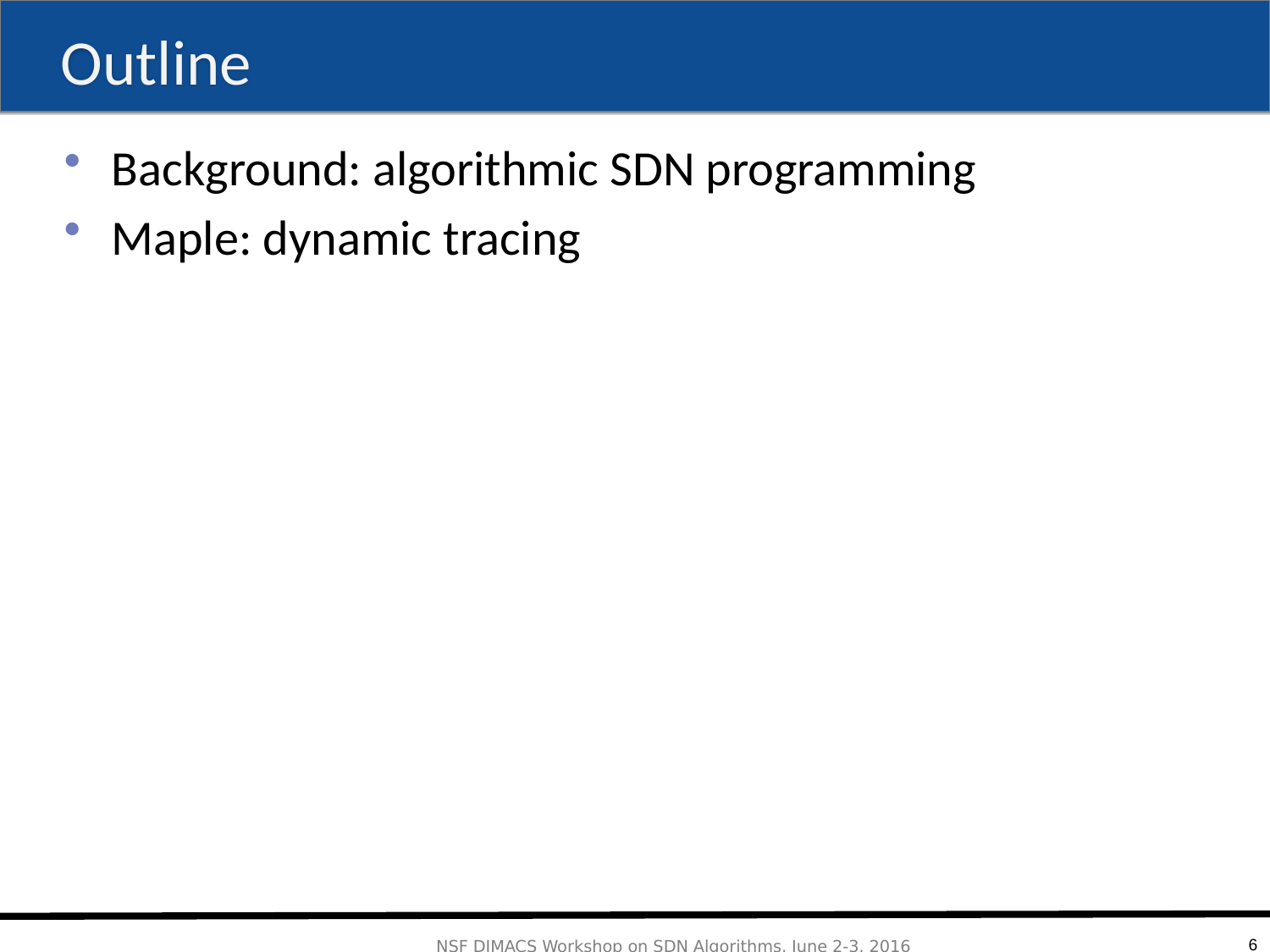

# Outline
Background: algorithmic SDN programming
Maple: dynamic tracing
6